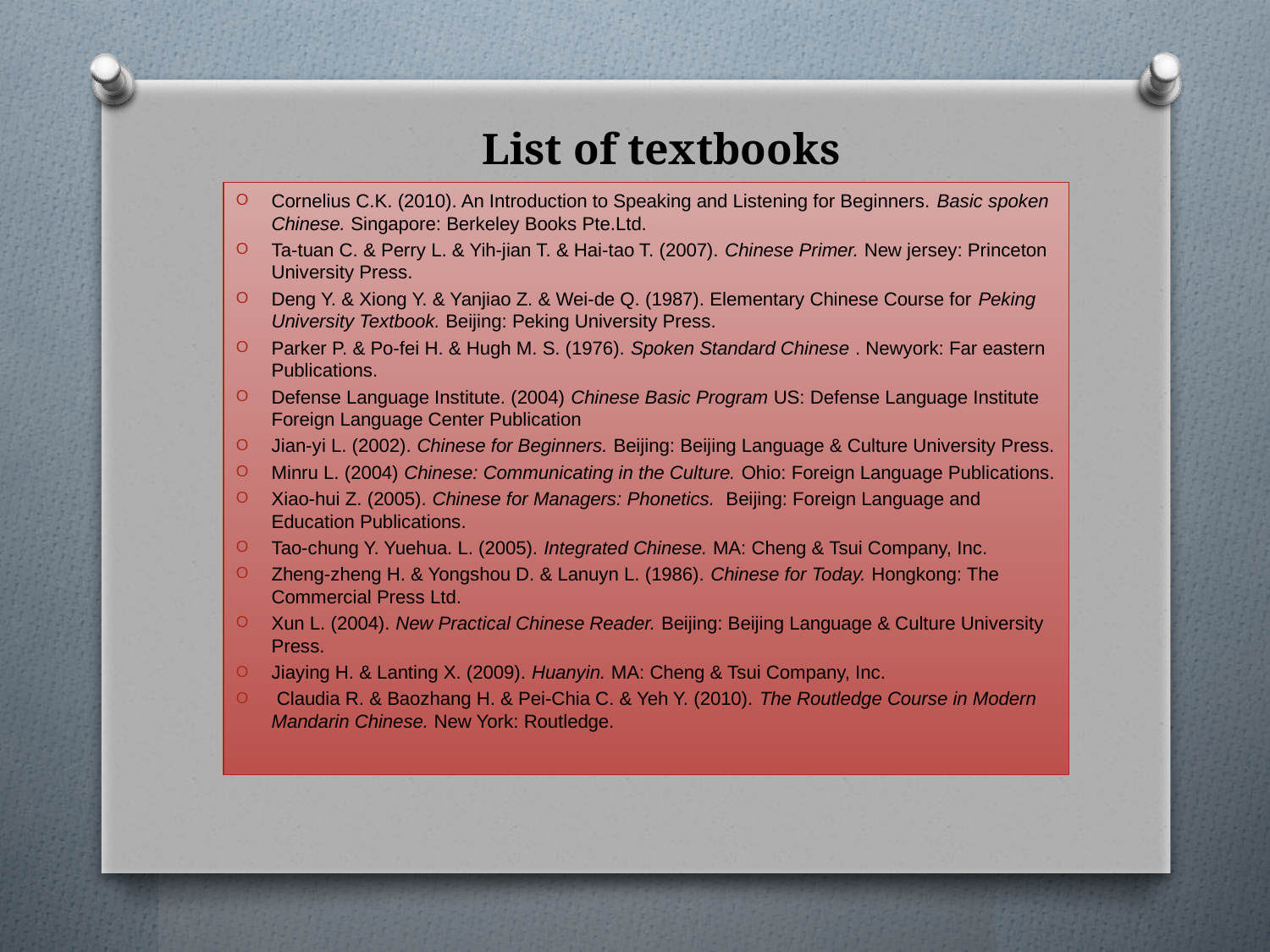

# List of textbooks
Cornelius C.K. (2010). An Introduction to Speaking and Listening for Beginners. Basic spoken Chinese. Singapore: Berkeley Books Pte.Ltd.
Ta-tuan C. & Perry L. & Yih-jian T. & Hai-tao T. (2007). Chinese Primer. New jersey: Princeton University Press.
Deng Y. & Xiong Y. & Yanjiao Z. & Wei-de Q. (1987). Elementary Chinese Course for Peking University Textbook. Beijing: Peking University Press.
Parker P. & Po-fei H. & Hugh M. S. (1976). Spoken Standard Chinese . Newyork: Far eastern Publications.
Defense Language Institute. (2004) Chinese Basic Program US: Defense Language Institute Foreign Language Center Publication
Jian-yi L. (2002). Chinese for Beginners. Beijing: Beijing Language & Culture University Press.
Minru L. (2004) Chinese: Communicating in the Culture. Ohio: Foreign Language Publications.
Xiao-hui Z. (2005). Chinese for Managers: Phonetics.  Beijing: Foreign Language and Education Publications.
Tao-chung Y. Yuehua. L. (2005). Integrated Chinese. MA: Cheng & Tsui Company, Inc.
Zheng-zheng H. & Yongshou D. & Lanuyn L. (1986). Chinese for Today. Hongkong: The Commercial Press Ltd.
Xun L. (2004). New Practical Chinese Reader. Beijing: Beijing Language & Culture University Press.
Jiaying H. & Lanting X. (2009). Huanyin. MA: Cheng & Tsui Company, Inc.
 Claudia R. & Baozhang H. & Pei-Chia C. & Yeh Y. (2010). The Routledge Course in Modern Mandarin Chinese. New York: Routledge.